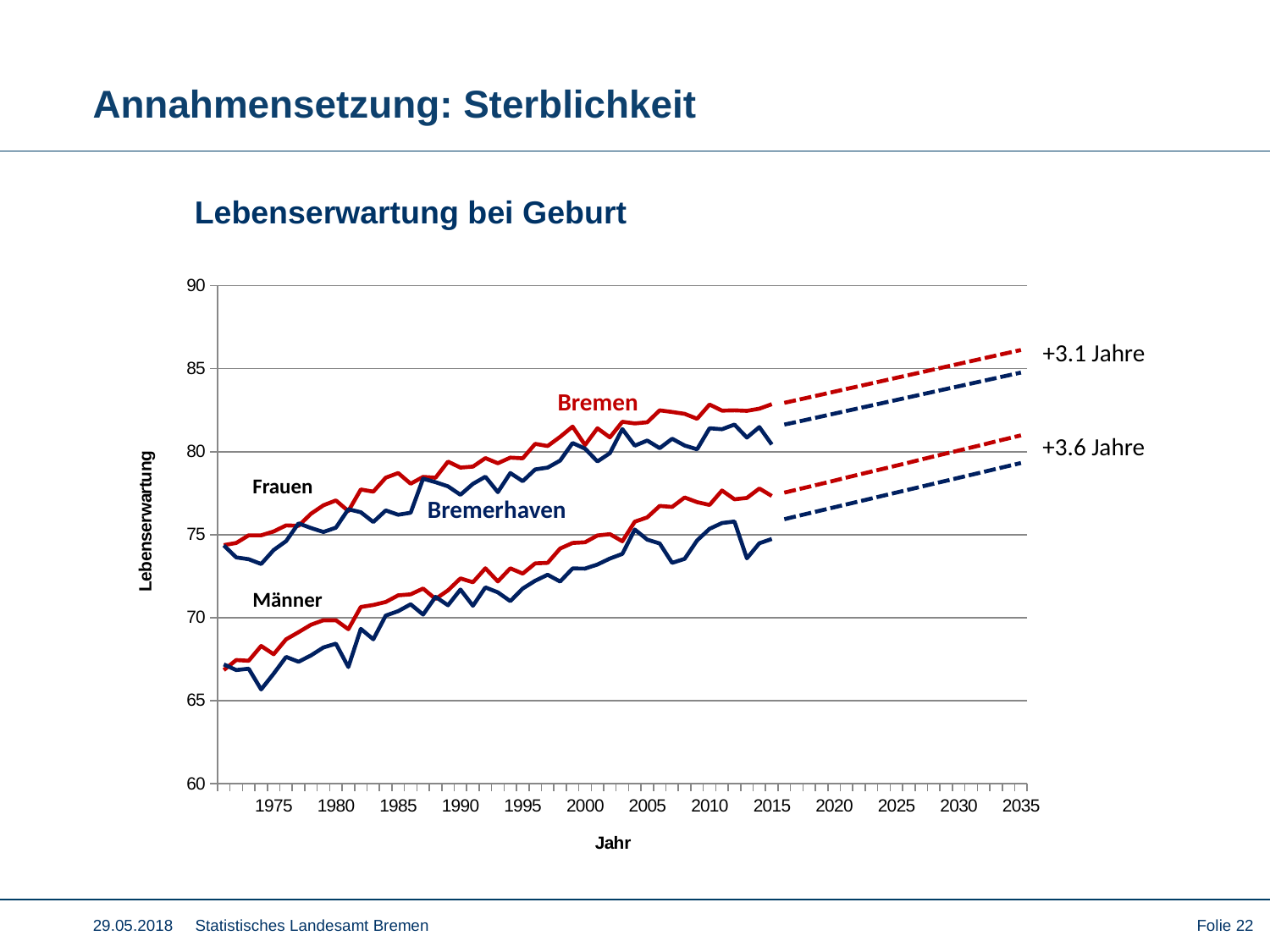

# Annahmensetzung: Sterblichkeit
Lebenserwartung bei Geburt

[unsupported chart]

+3.1 Jahre
Bremen
+3.6 Jahre
Frauen
Bremerhaven
Männer
29.05.2018     Statistisches Landesamt Bremen
Folie 22